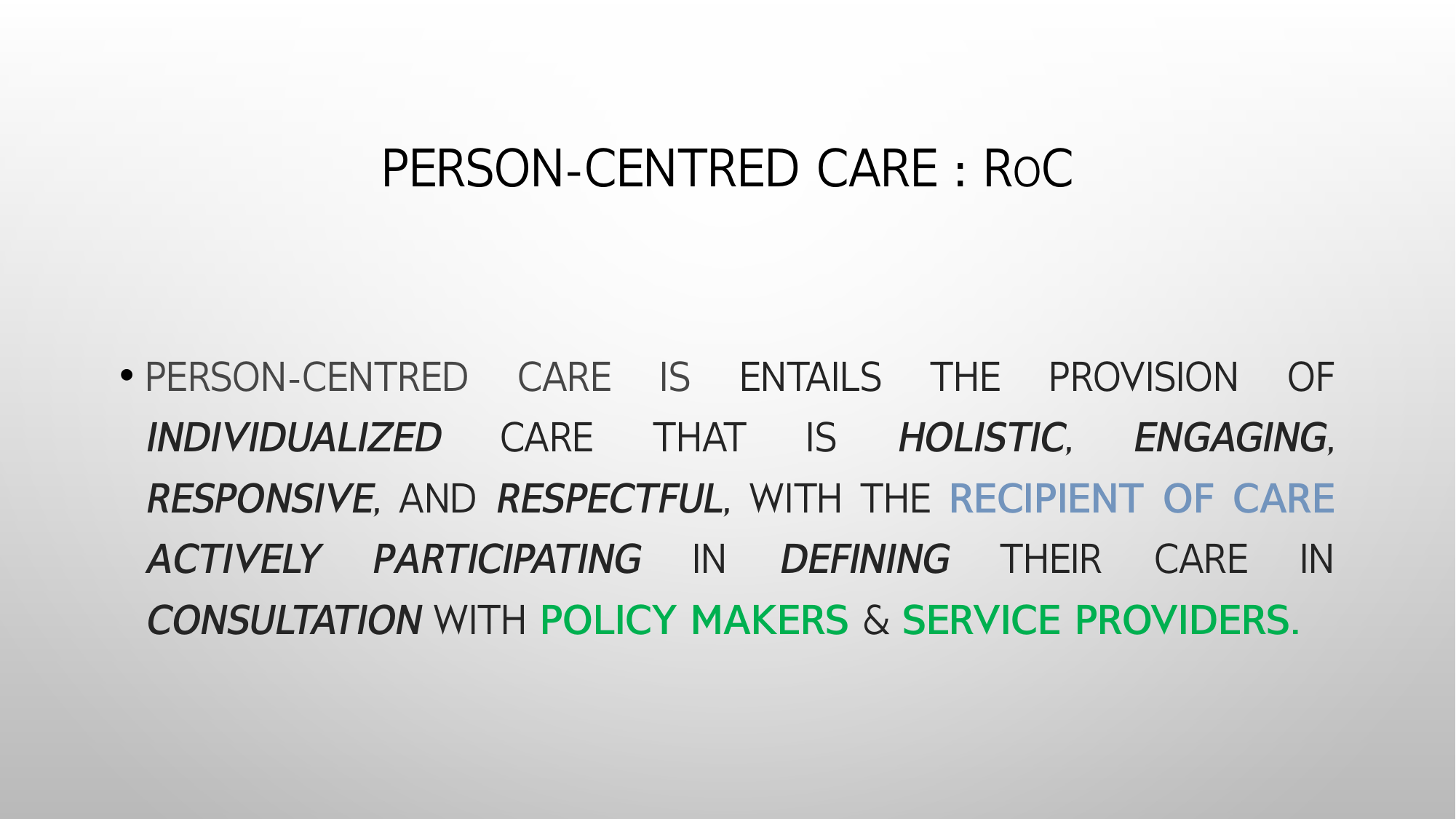

# Person-Centred Care : RoC

Person-Centred Care is entails the provision of Individualized care that is Holistic, Engaging, Responsive, and Respectful, with the Recipient of Care Actively Participating in Defining their care in Consultation with Policy Makers & Service Providers.